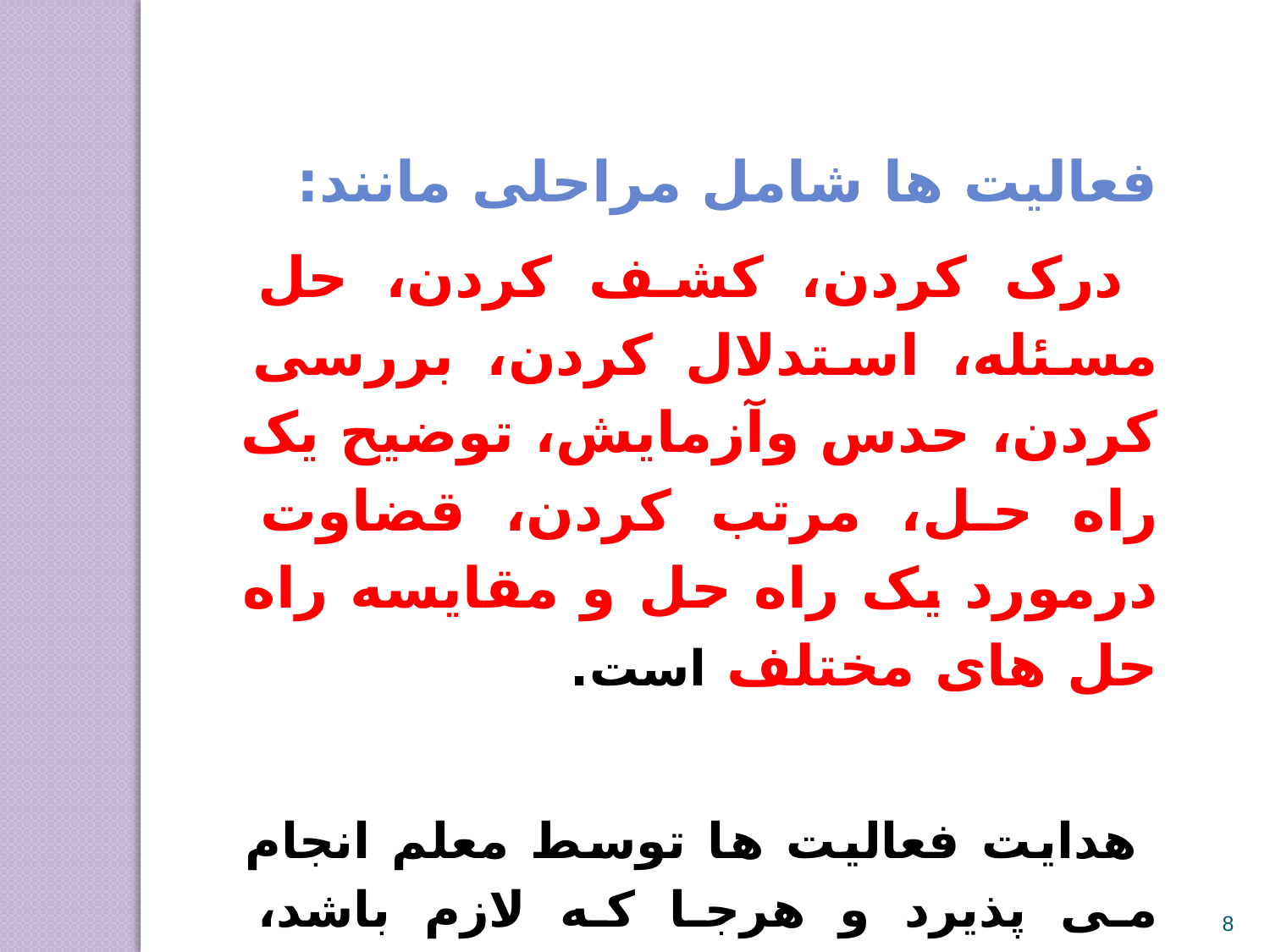

فعالیت ها شامل مراحلی مانند:
 درک کردن، کشف کردن، حل مسئله، استدلال کردن، بررسی کردن، حدس وآزمایش، توضیح یک راه حل، مرتب کردن، قضاوت درمورد یک راه حل و مقایسه راه حل های مختلف است.

 هدایت فعالیت ها توسط معلم انجام می پذیرد و هرجا که لازم باشد، راهنمایی توسط معلم ارائه خواهد شد.
8